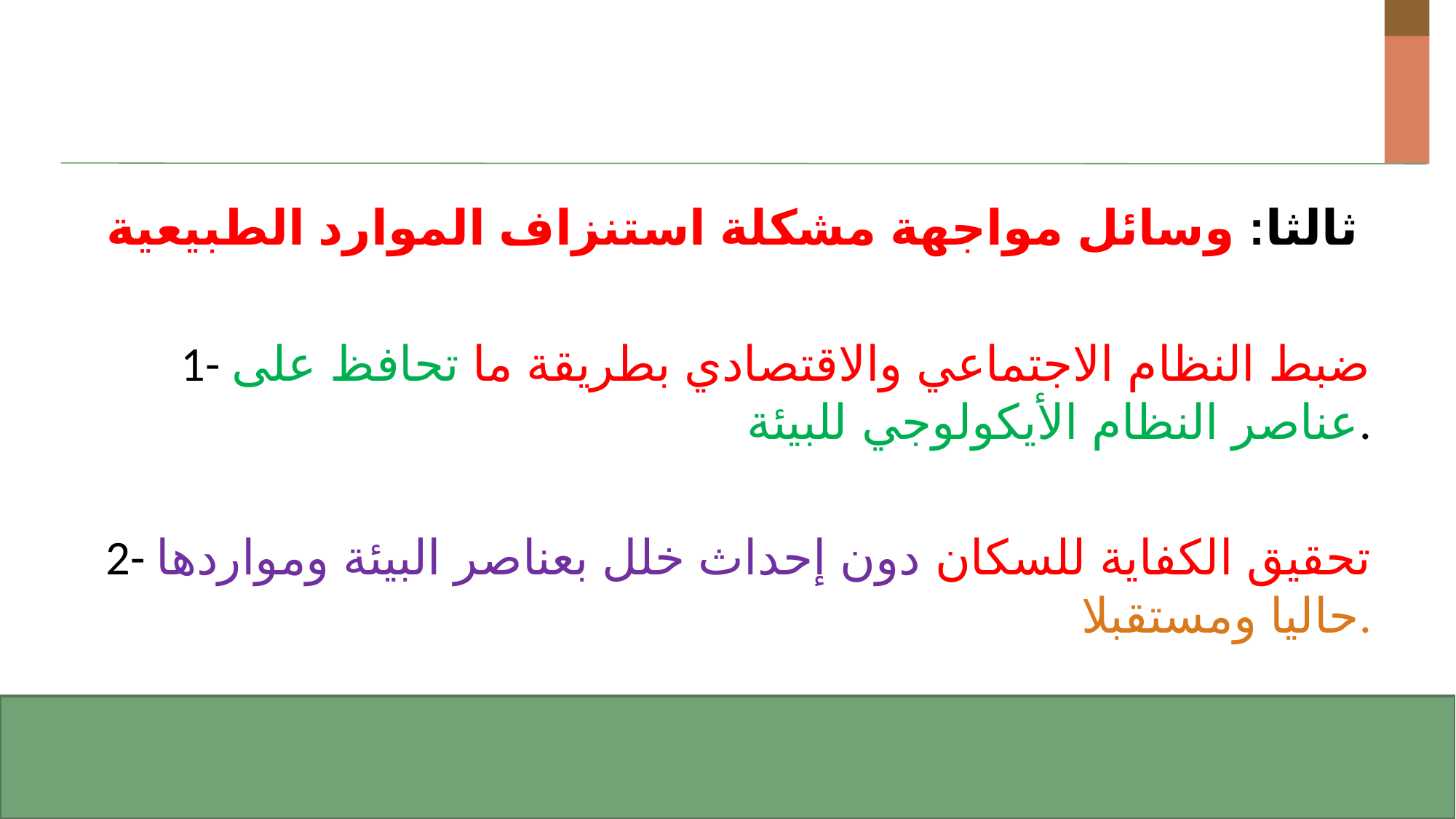

#
ثالثا: وسائل مواجهة مشكلة استنزاف الموارد الطبيعية

1- ضبط النظام الاجتماعي والاقتصادي بطريقة ما تحافظ على عناصر النظام الأيكولوجي للبيئة.

2- تحقيق الكفاية للسكان دون إحداث خلل بعناصر البيئة ومواردها حاليا ومستقبلا.

20